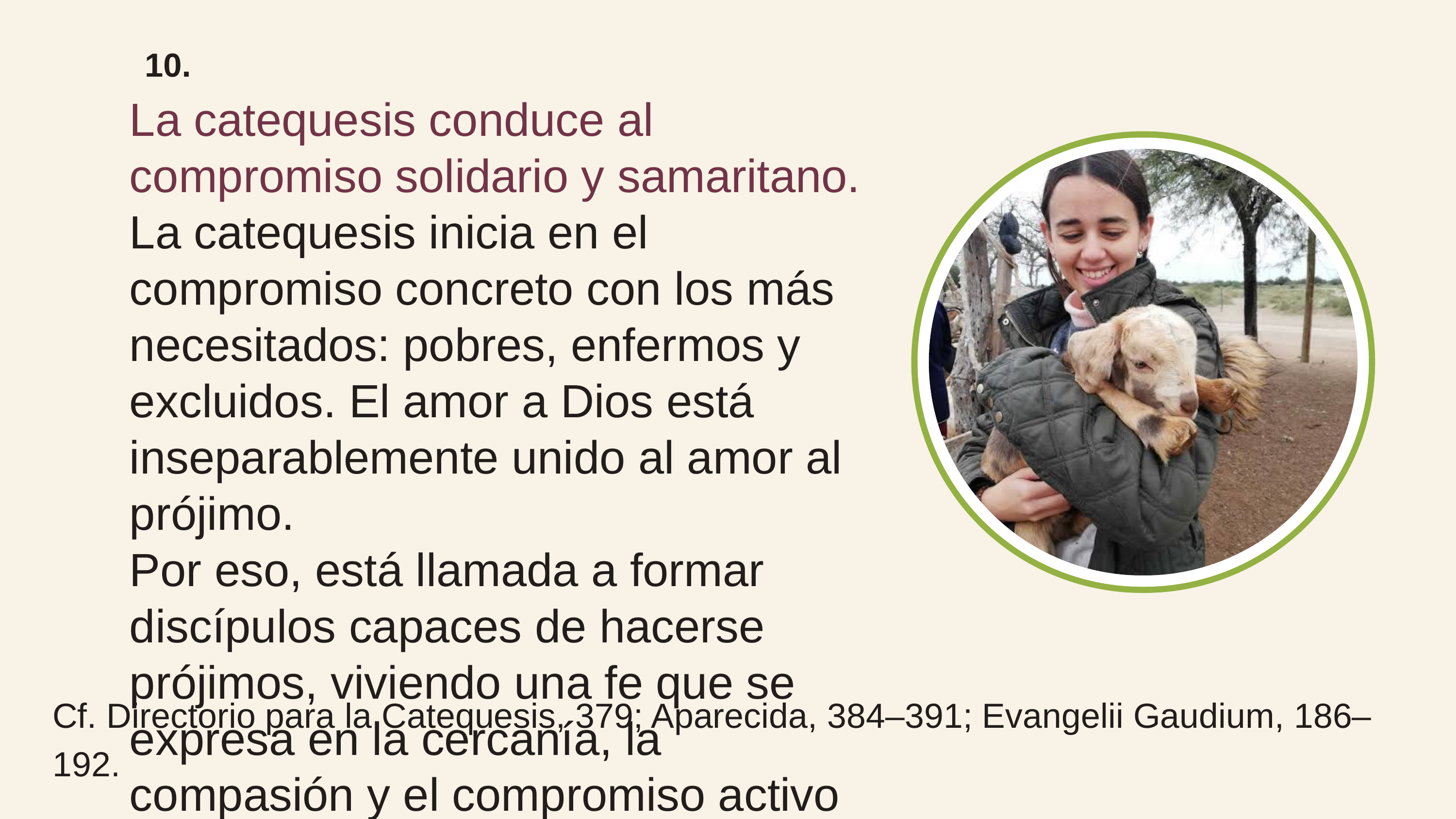

10.
La catequesis conduce al compromiso solidario y samaritano.
La catequesis inicia en el compromiso concreto con los más necesitados: pobres, enfermos y excluidos. El amor a Dios está inseparablemente unido al amor al prójimo.
Por eso, está llamada a formar discípulos capaces de hacerse prójimos, viviendo una fe que se expresa en la cercanía, la compasión y el compromiso activo con el sufrimiento del otro.

Cf. Directorio para la Catequesis, 379; Aparecida, 384–391; Evangelii Gaudium, 186–192.